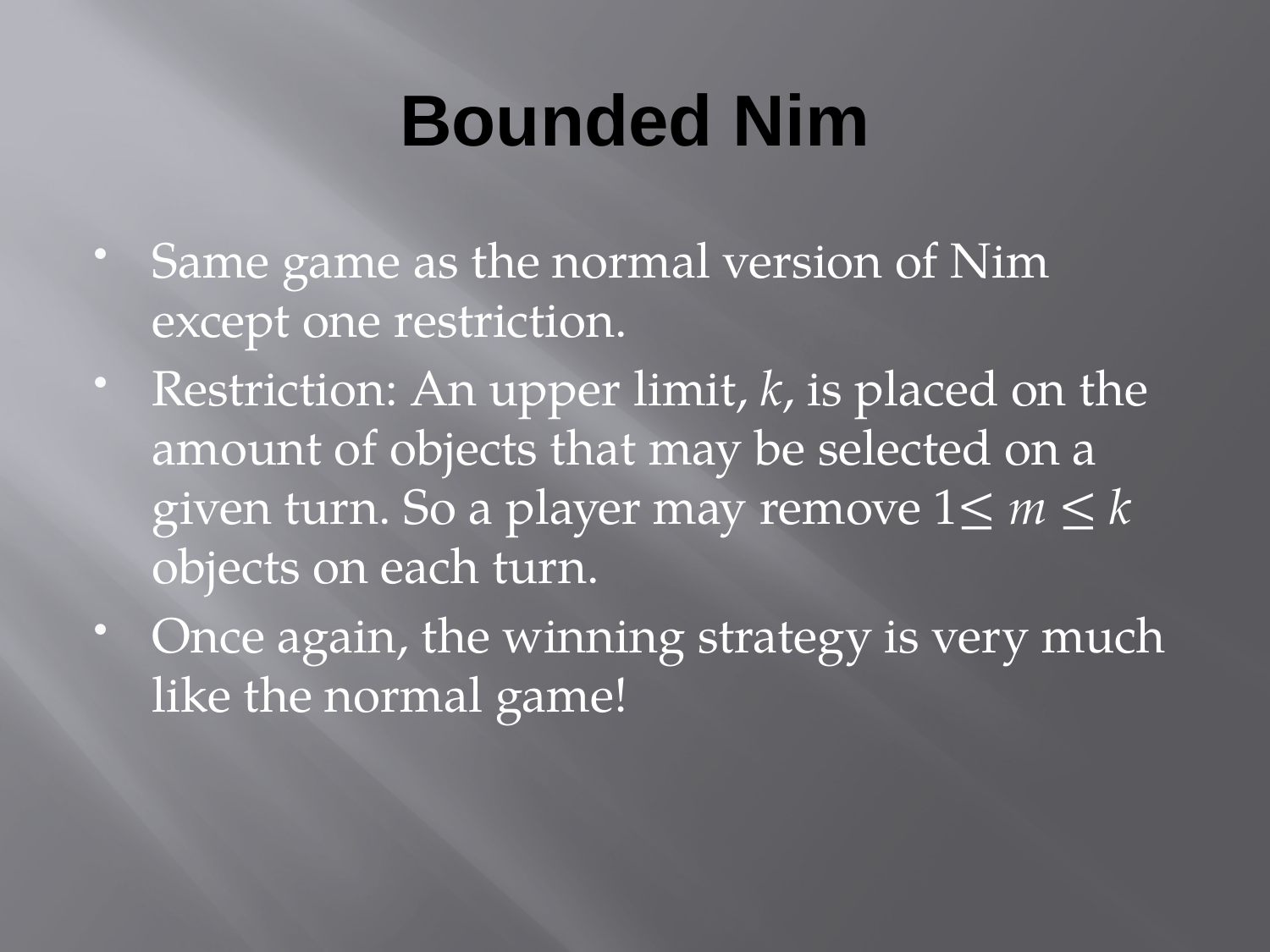

# Bounded Nim
Same game as the normal version of Nim except one restriction.
Restriction: An upper limit, k, is placed on the amount of objects that may be selected on a given turn. So a player may remove 1≤ m ≤ k objects on each turn.
Once again, the winning strategy is very much like the normal game!